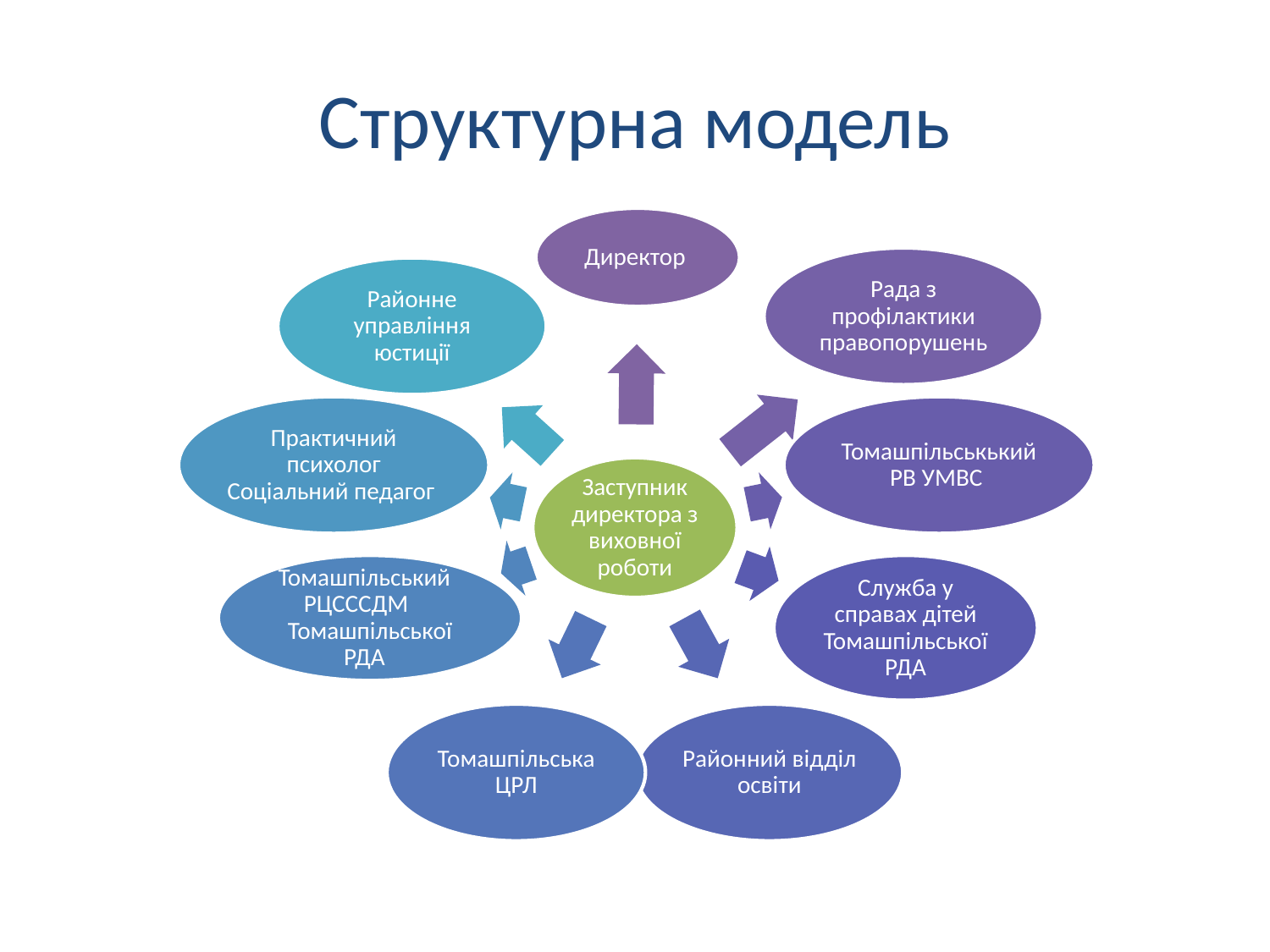

# Структурна модель
Заступник директора з виховної роботи

Директор

Рада з профілактики правопорушень

Томашпільськький РВ УМВС

Служба у справах дітей Томашпільської РДА

Районний відділ освіти

Томашпільська ЦРЛ

Томашпільський   РЦСССДМ      Томашпільської РДА

Практичний психолог Соціальний педагог

Районне управління юстиції